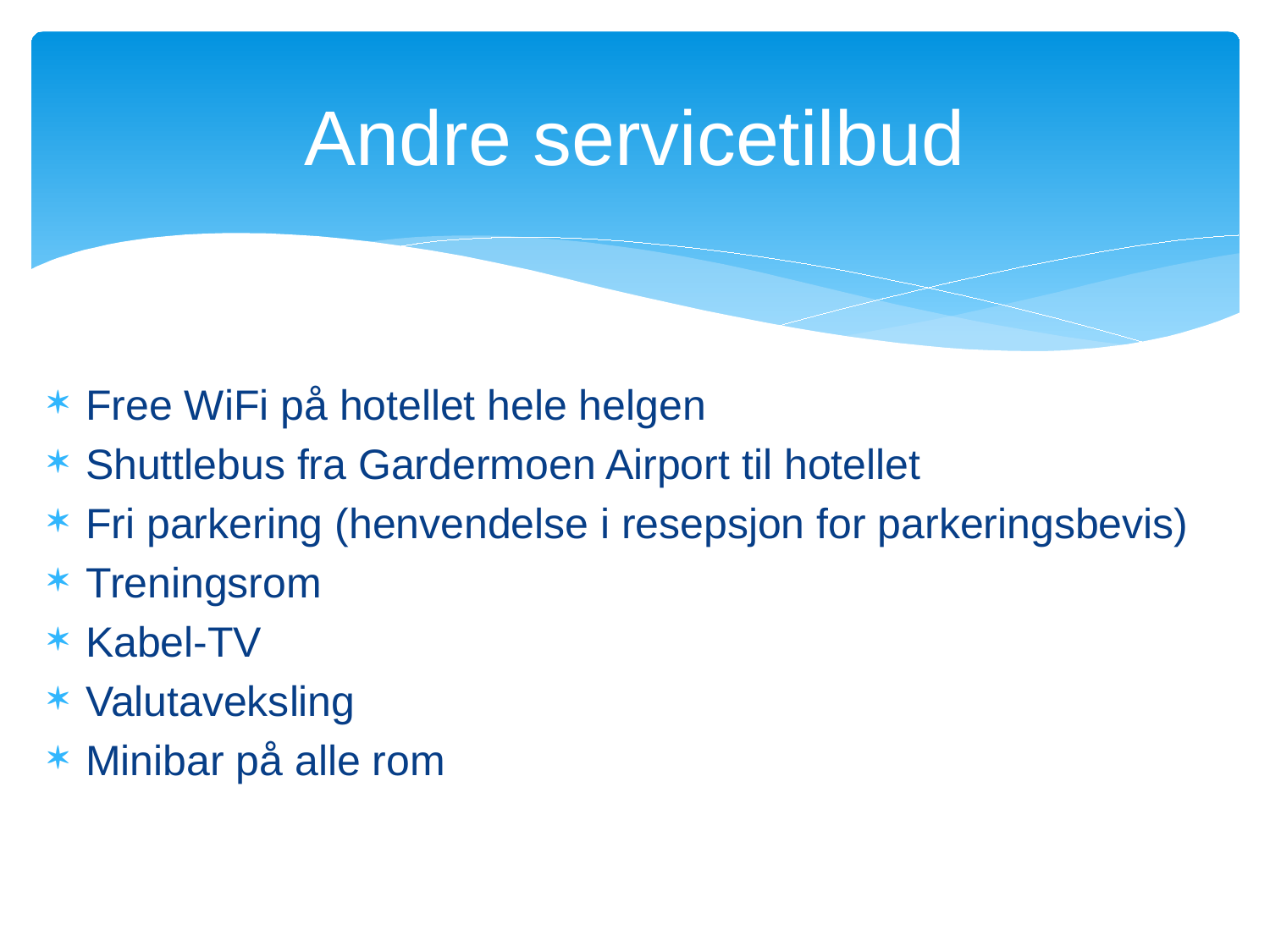

# Andre servicetilbud
Free WiFi på hotellet hele helgen
Shuttlebus fra Gardermoen Airport til hotellet
Fri parkering (henvendelse i resepsjon for parkeringsbevis)
Treningsrom
Kabel-TV
Valutaveksling
Minibar på alle rom